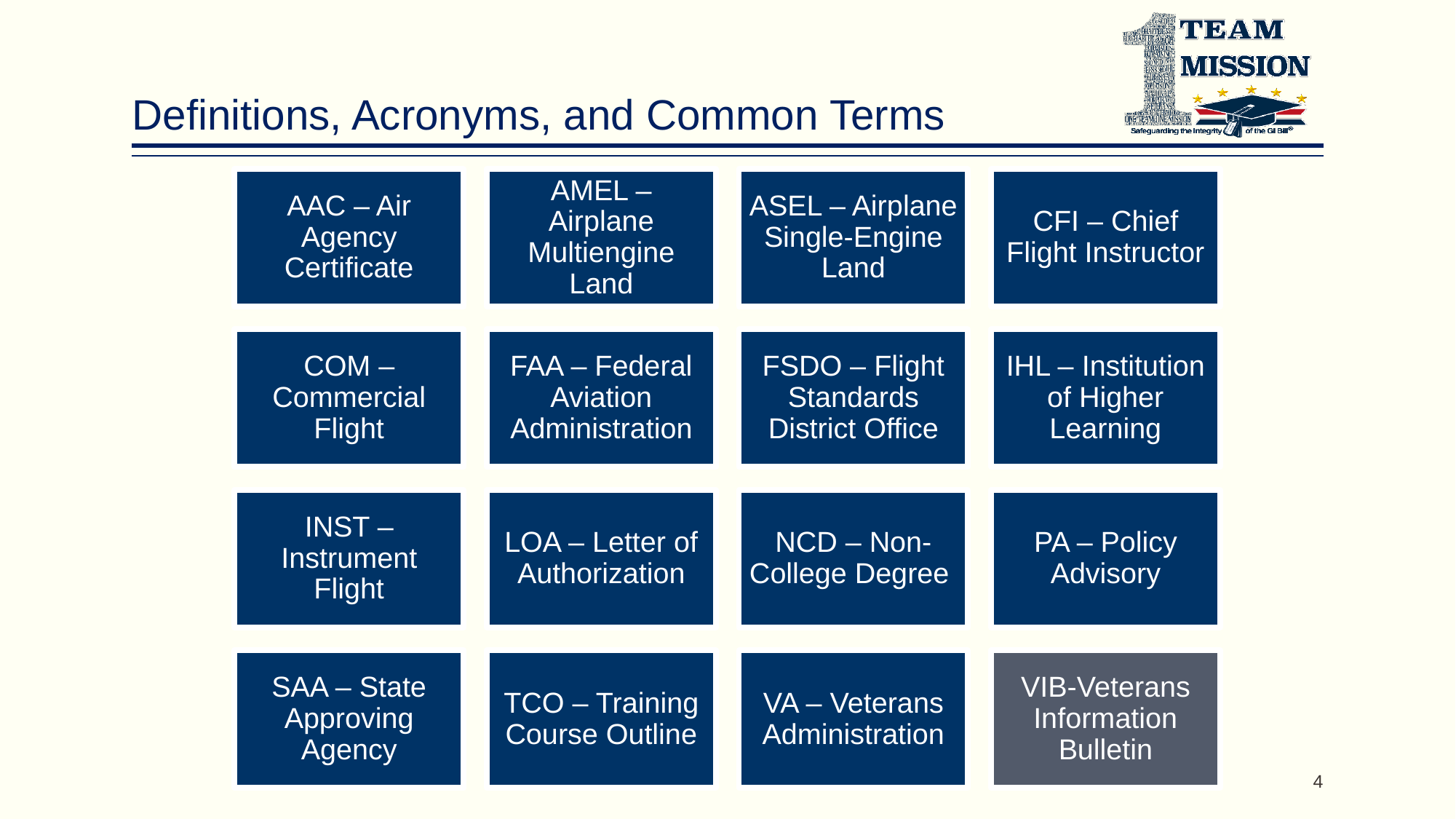

# Definitions, Acronyms, and Common Terms
AAC – Air Agency Certificate
AMEL – Airplane Multiengine Land
ASEL – Airplane Single-Engine Land
CFI – Chief Flight Instructor
COM – Commercial Flight
FAA – Federal Aviation Administration
FSDO – Flight Standards District Office
IHL – Institution of Higher Learning
INST – Instrument Flight
LOA – Letter of Authorization
NCD – Non-College Degree
PA – Policy Advisory
SAA – State Approving Agency
TCO – Training Course Outline
VA – Veterans Administration
VIB-Veterans Information Bulletin

4